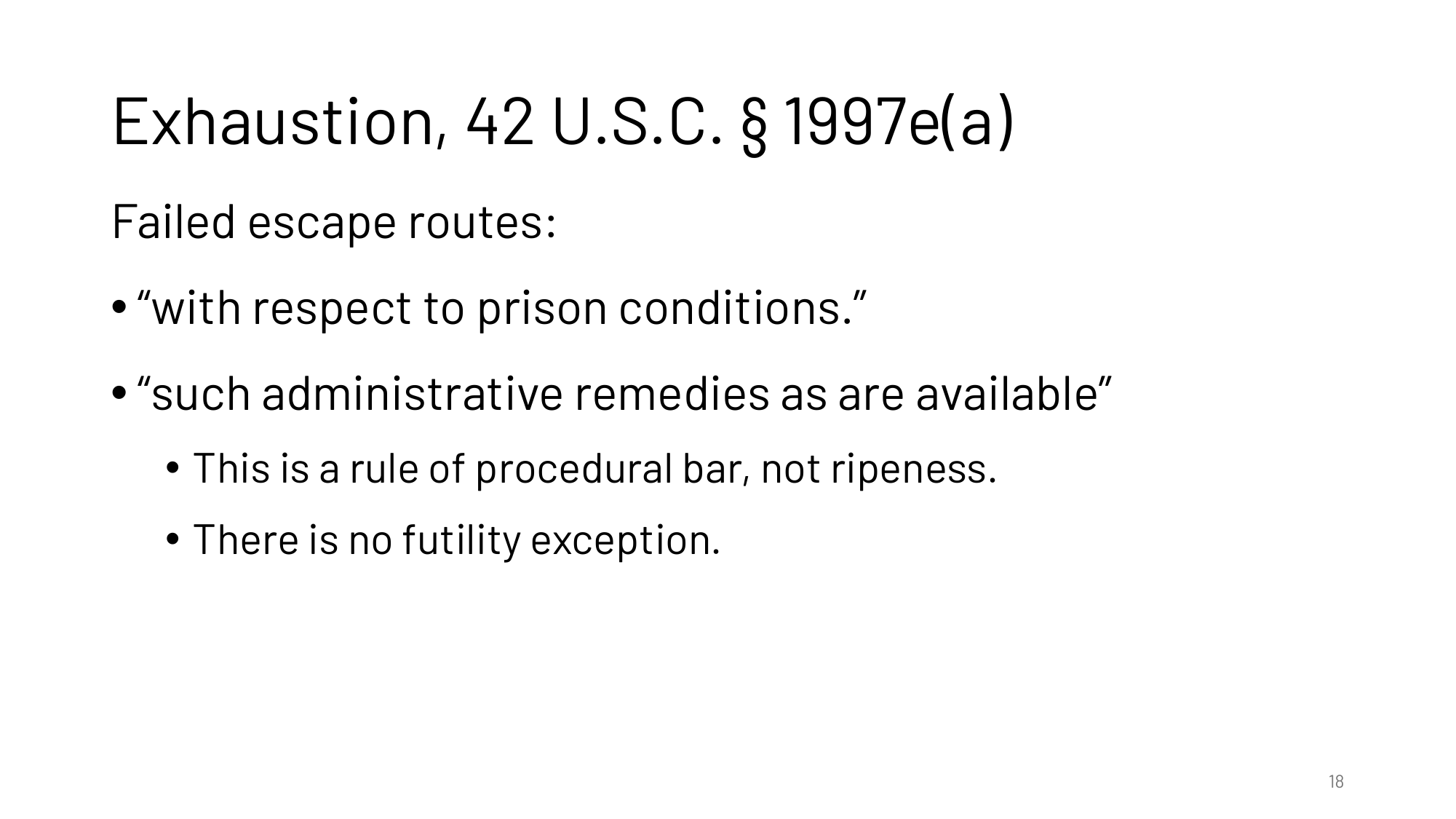

# Exhaustion, 42 U.S.C. § 1997e(a)
Failed escape routes:
“with respect to prison conditions.”
“such administrative remedies as are available”
This is a rule of procedural bar, not ripeness.
There is no futility exception.

18